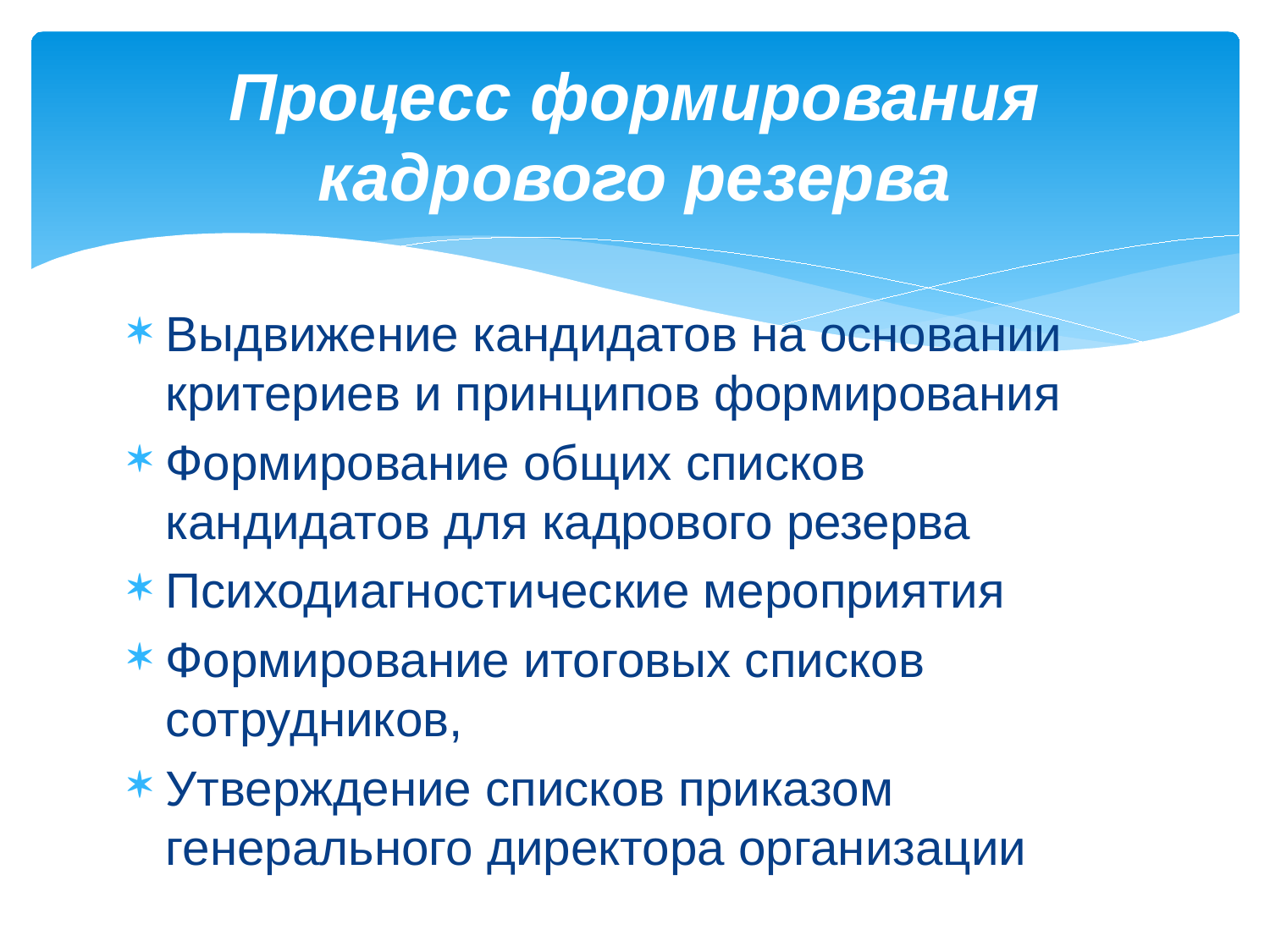

# Процесс формирования кадрового резерва
Выдвижение кандидатов на основании критериев и принципов формирования
Формирование общих списков кандидатов для кадрового резерва
Психодиагностические мероприятия
Формирование итоговых списков сотрудников,
Утверждение списков приказом генерального директора организации